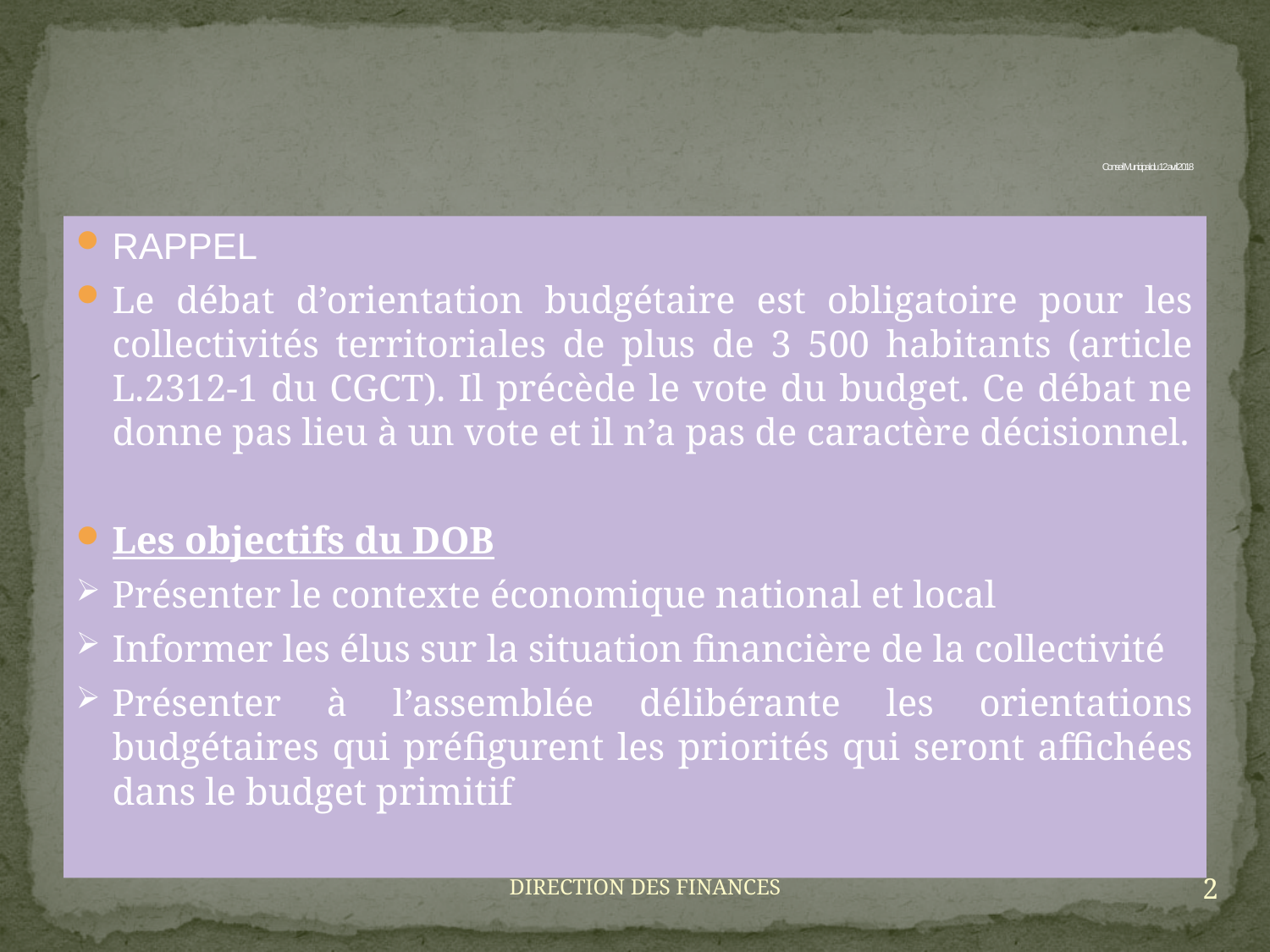

# Conseil Municipal du 12 avril 2018
RAPPEL
Le débat d’orientation budgétaire est obligatoire pour les collectivités territoriales de plus de 3 500 habitants (article L.2312-1 du CGCT). Il précède le vote du budget. Ce débat ne donne pas lieu à un vote et il n’a pas de caractère décisionnel.

Les objectifs du DOB
Présenter le contexte économique national et local
Informer les élus sur la situation financière de la collectivité
Présenter à l’assemblée délibérante les orientations budgétaires qui préfigurent les priorités qui seront affichées dans le budget primitif

2
DIRECTION DES FINANCES